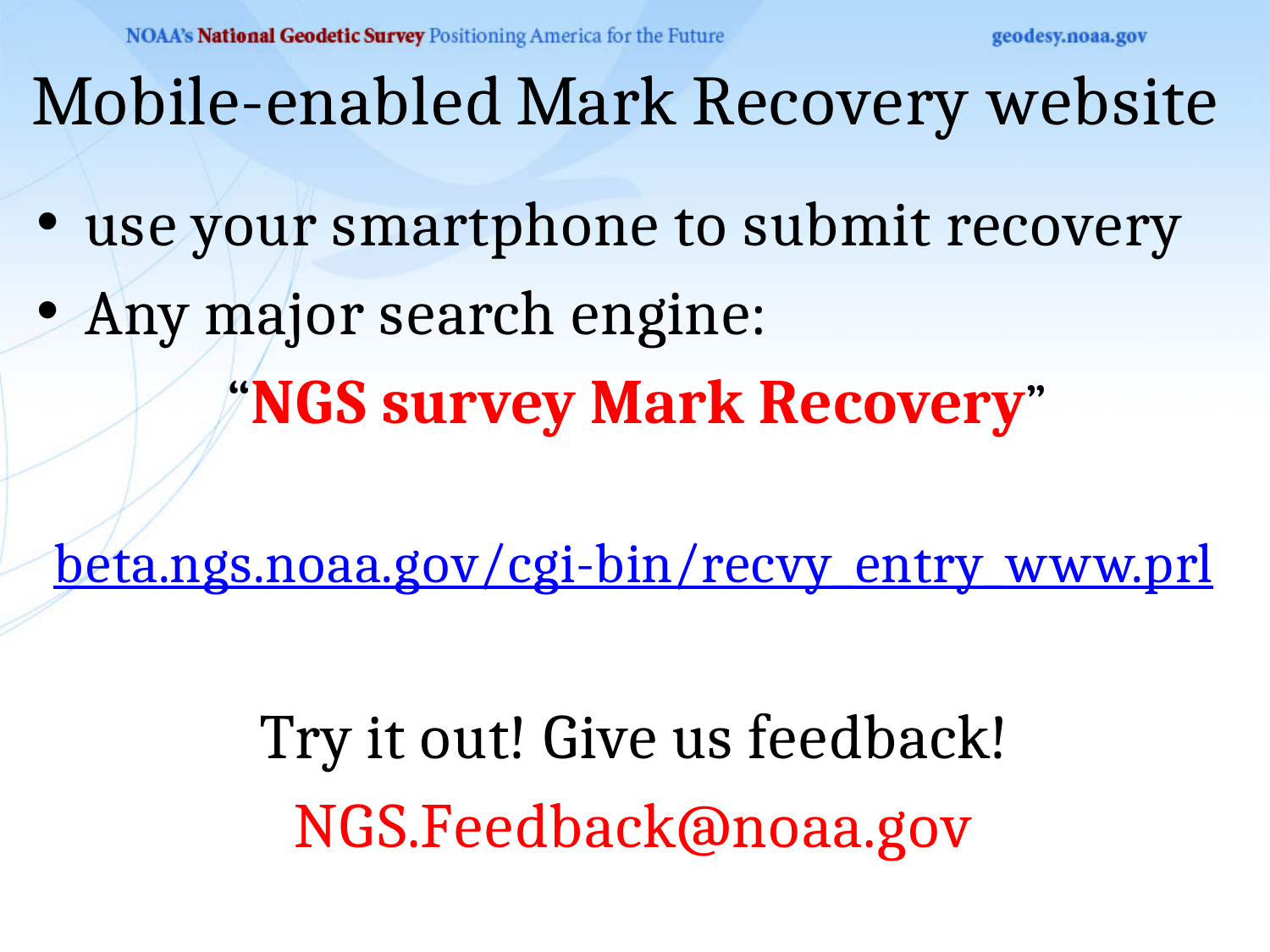

# Mobile-enabled Mark Recovery website
use your smartphone to submit recovery
Any major search engine:
	“NGS survey Mark Recovery”

beta.ngs.noaa.gov/cgi-bin/recvy_entry_www.prl

Try it out! Give us feedback!
NGS.Feedback@noaa.gov